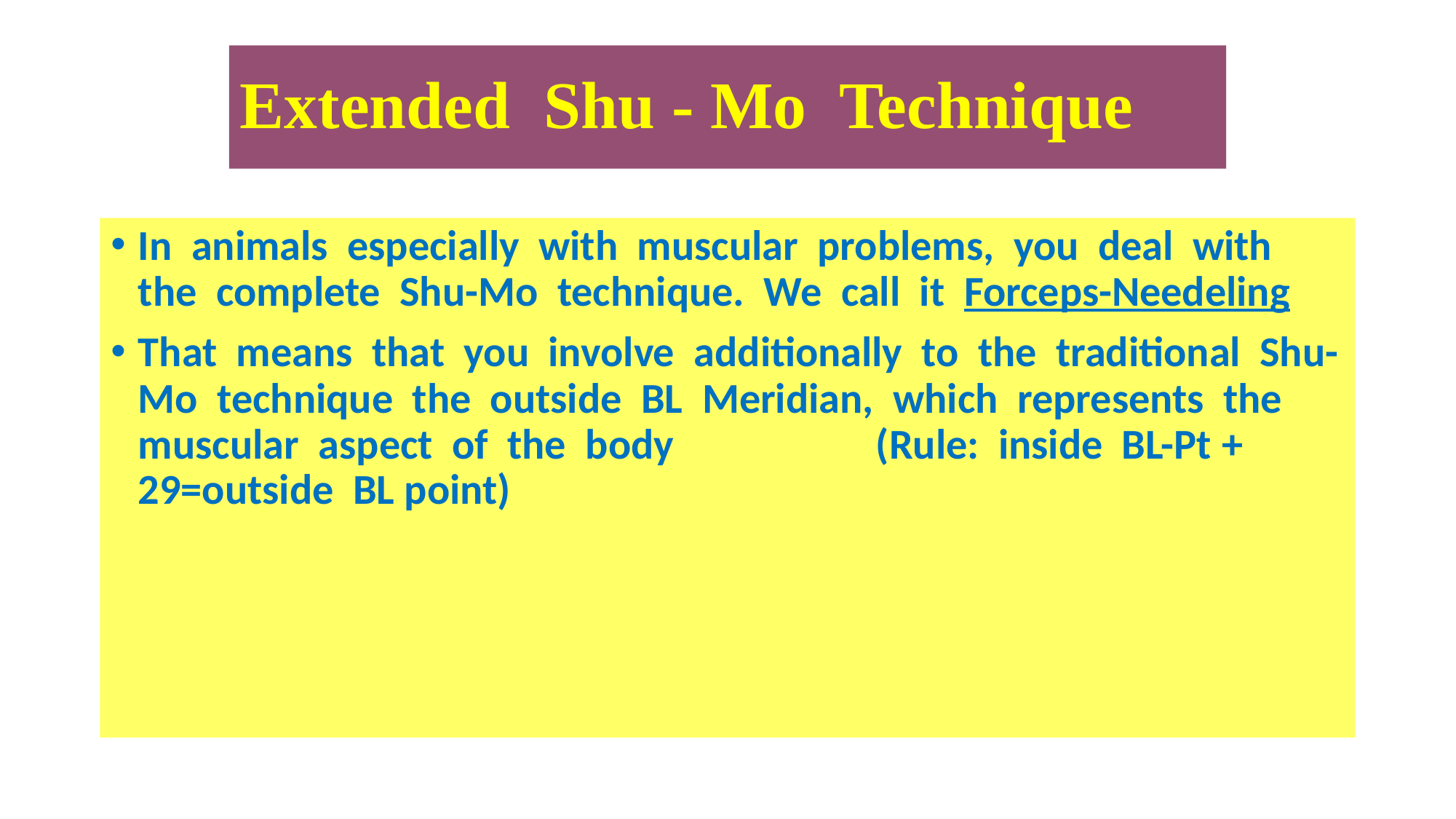

# Extended  Shu - Mo  Technique
In  animals  especially  with  muscular  problems,  you  deal  with  the  complete  Shu-Mo  technique.  We  call  it  Forceps-Needeling
That  means  that  you  involve  additionally  to  the  traditional  Shu-Mo  technique  the  outside  BL  Meridian,  which  represents  the  muscular  aspect  of  the  body                     (Rule:  inside  BL-Pt + 29=outside  BL point)